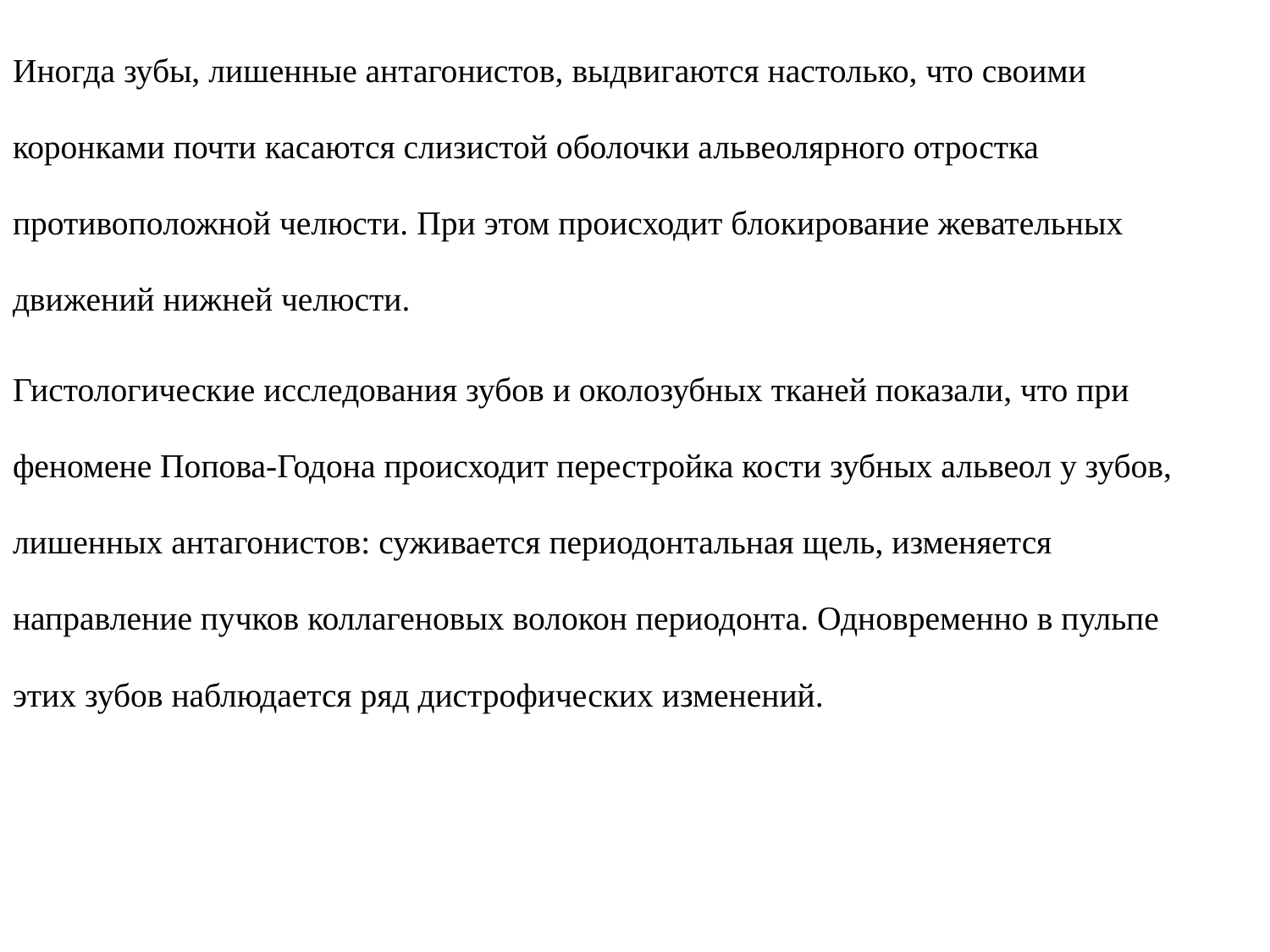

Иногда зубы, лишенные антагонистов, выдвигаются настолько, что своими коронками почти касаются слизистой оболочки альвеолярного отростка противоположной челюсти. При этом происходит блокирование жевательных движений нижней челюсти.
Гистологические исследования зубов и околозубных тканей показали, что при феномене Попова-Годона происходит перестройка кости зубных альвеол у зубов, лишенных антагонистов: суживается периодонтальная щель, изменяется направление пучков коллагеновых волокон периодонта. Одновременно в пульпе этих зубов наблюдается ряд дистрофических изменений.